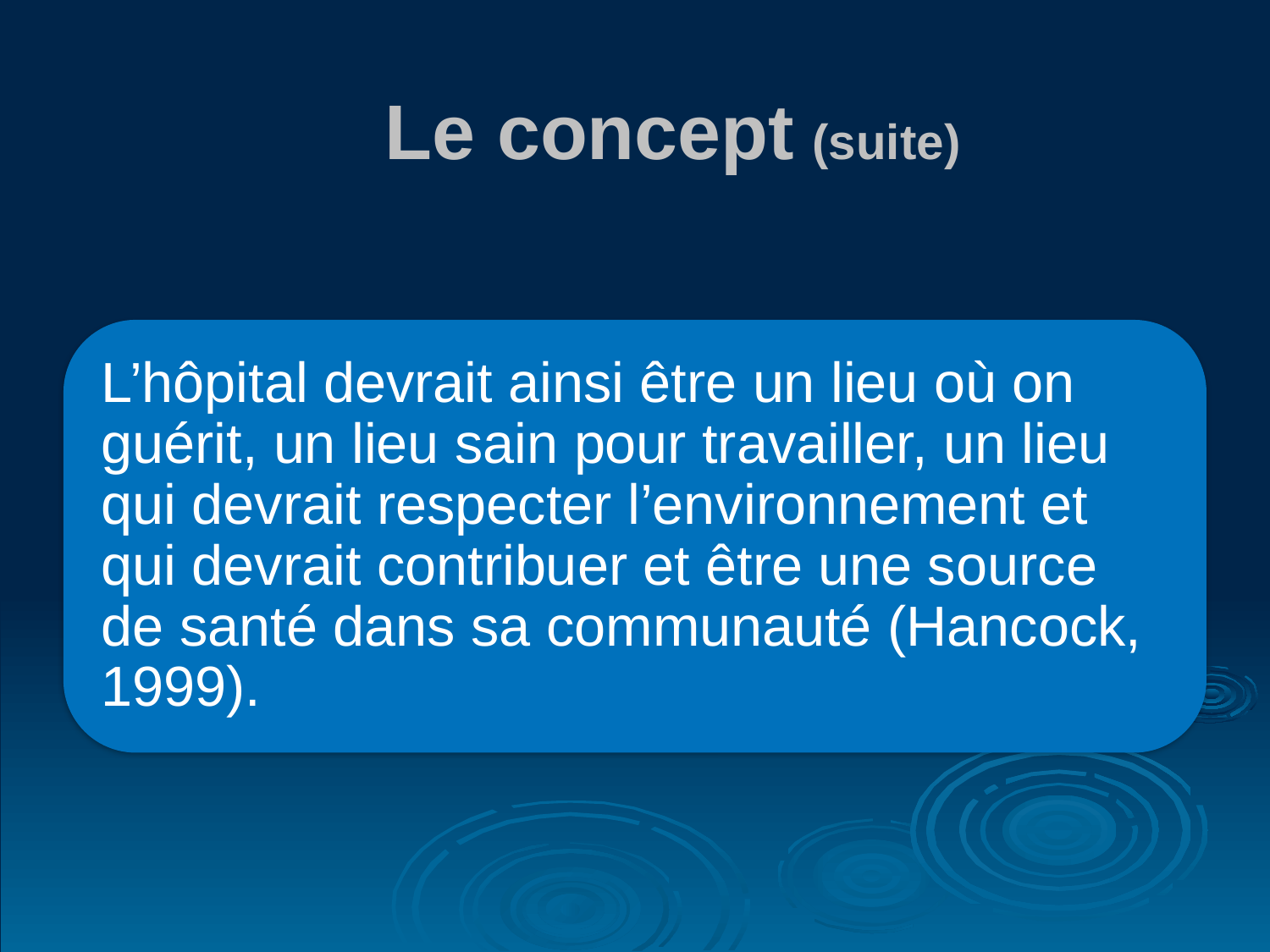

# Le concept (suite)
L’hôpital devrait ainsi être un lieu où on guérit, un lieu sain pour travailler, un lieu qui devrait respecter l’environnement et qui devrait contribuer et être une source de santé dans sa communauté (Hancock, 1999).